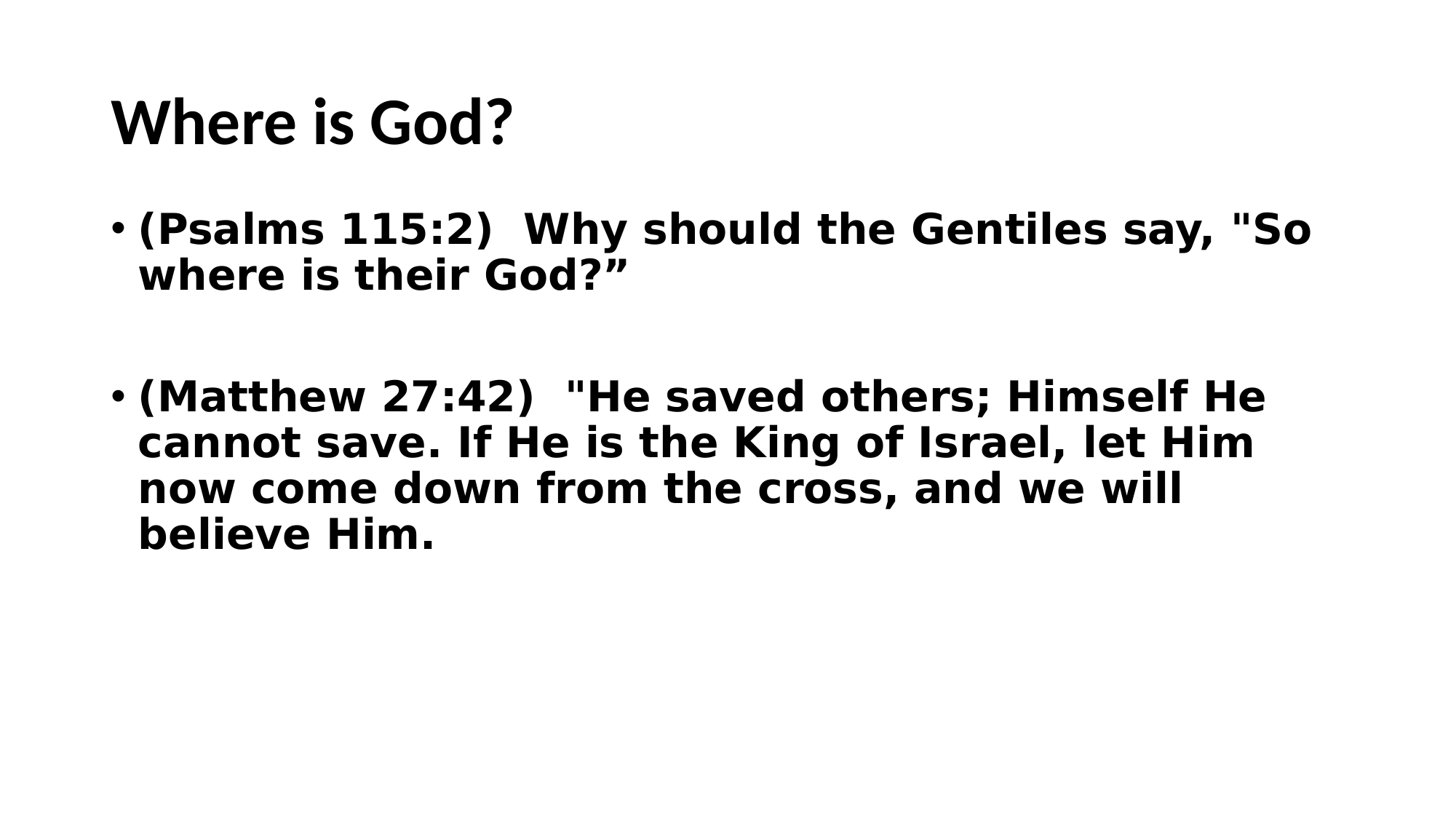

# Where is God?
(Psalms 115:2)  Why should the Gentiles say, "So where is their God?”

(Matthew 27:42)  "He saved others; Himself He cannot save. If He is the King of Israel, let Him now come down from the cross, and we will believe Him.